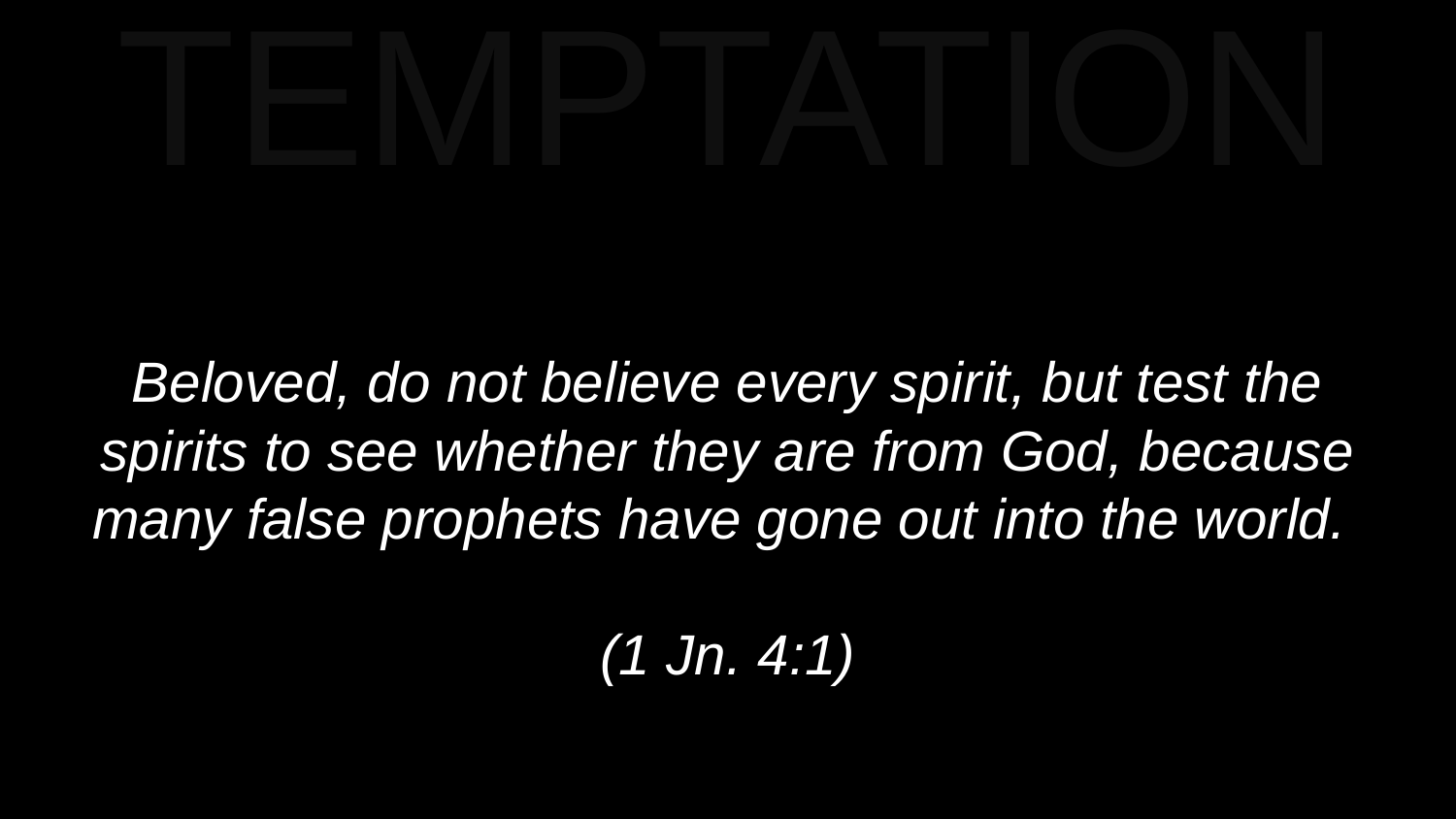

TEMPTATION

Beloved, do not believe every spirit, but test the spirits to see whether they are from God, because many false prophets have gone out into the world.

(1 Jn. 4:1)